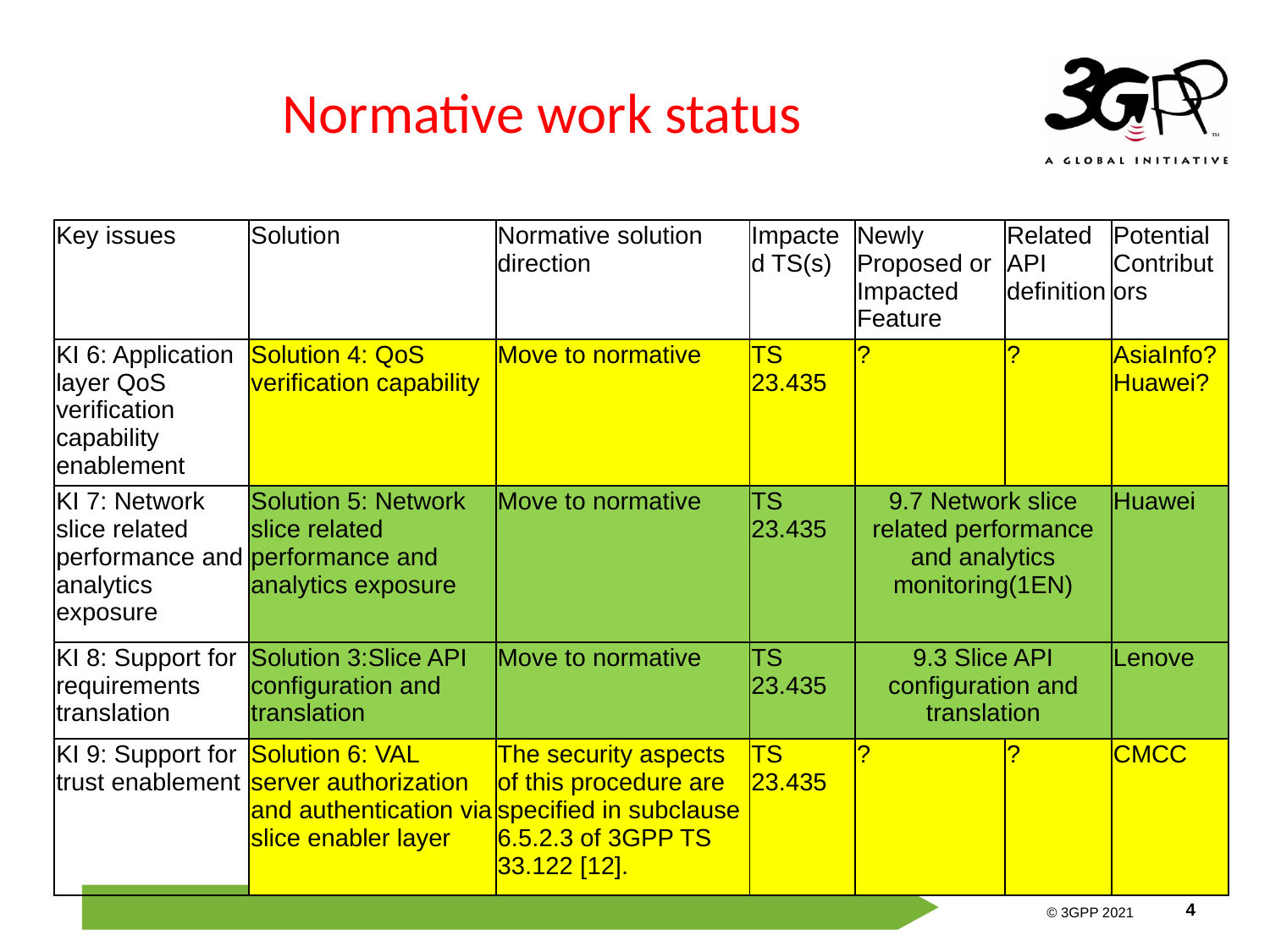

# Normative work status
| Key issues | Solution | Normative solution direction | Impacted TS(s) | Newly Proposed or Impacted Feature | Related API definition | Potential Contributors |
| --- | --- | --- | --- | --- | --- | --- |
| KI 6: Application layer QoS verification capability enablement | Solution 4: QoS verification capability | Move to normative | TS 23.435 | ? | ? | AsiaInfo? Huawei? |
| KI 7: Network slice related performance and analytics exposure | Solution 5: Network slice related performance and analytics exposure | Move to normative | TS 23.435 | 9.7 Network slice related performance and analytics monitoring(1EN) |  | Huawei |
| KI 8: Support for requirements translation | Solution 3:Slice API configuration and translation | Move to normative | TS 23.435 | 9.3 Slice API configuration and translation |  | Lenove |
| KI 9: Support for trust enablement | Solution 6: VAL server authorization and authentication via slice enabler layer | The security aspects of this procedure are specified in subclause 6.5.2.3 of 3GPP TS 33.122 [12]. | TS 23.435 | ? | ? | CMCC |